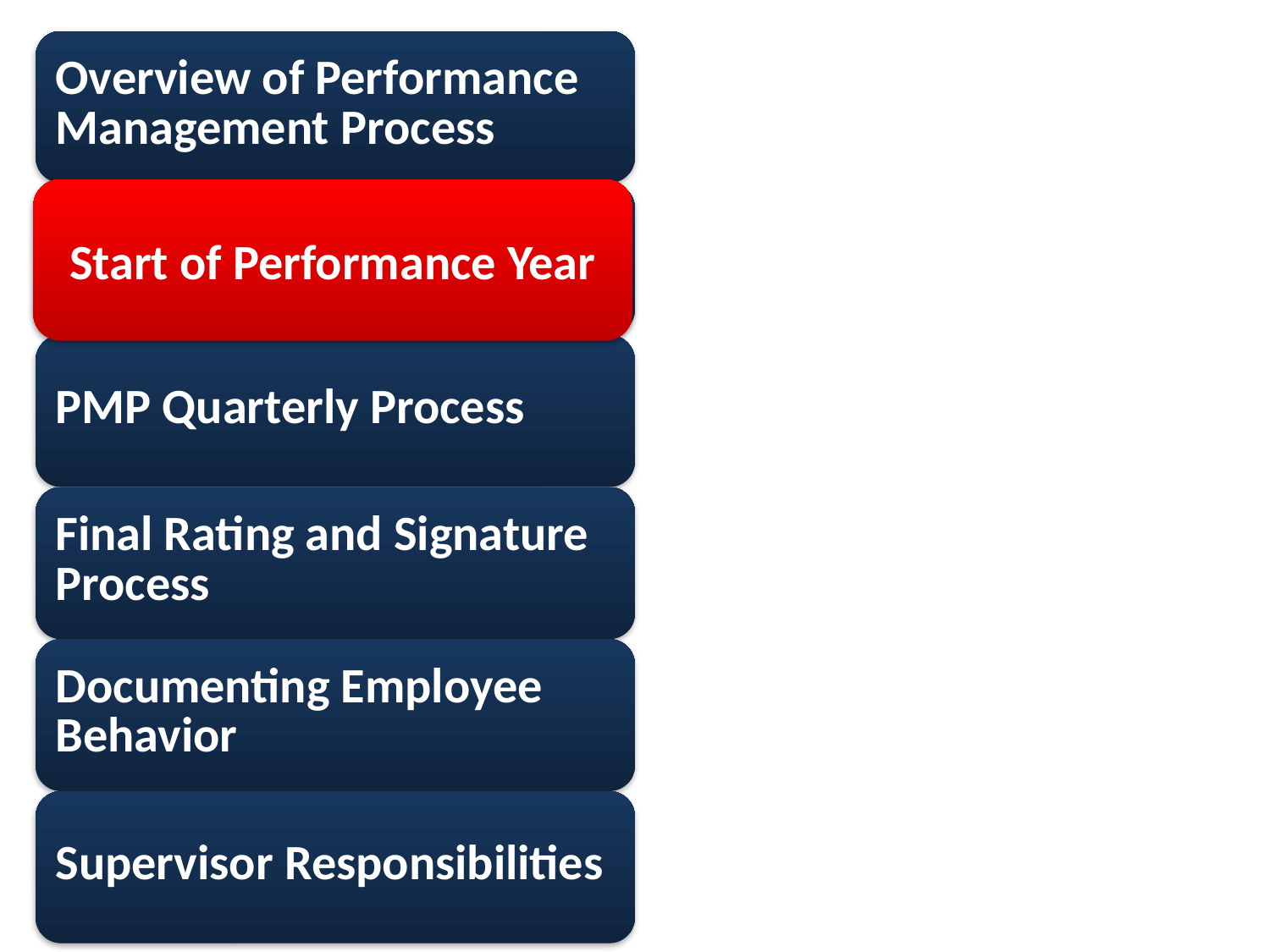

Overview of Performance Management Process
PMP Quarterly Process
Final Rating and Signature Process
Documenting Employee Behavior
Supervisor Responsibilities

Start of Performance Year